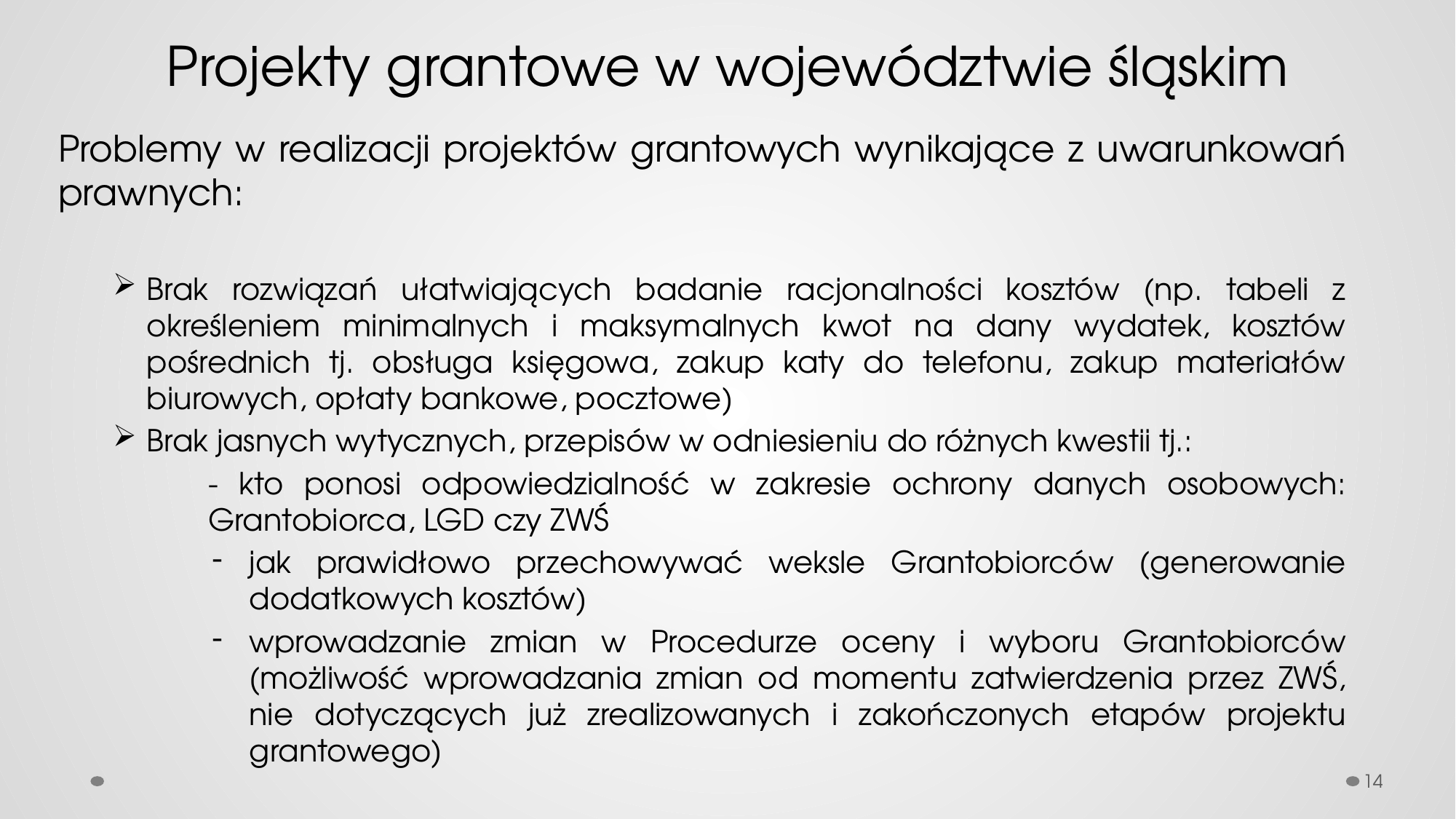

# Projekty grantowe w województwie śląskim
Problemy w realizacji projektów grantowych wynikające z uwarunkowań prawnych:

Brak rozwiązań ułatwiających badanie racjonalności kosztów (np. tabeli z określeniem minimalnych i maksymalnych kwot na dany wydatek, kosztów pośrednich tj. obsługa księgowa, zakup katy do telefonu, zakup materiałów biurowych, opłaty bankowe, pocztowe)
Brak jasnych wytycznych, przepisów w odniesieniu do różnych kwestii tj.:
- kto ponosi odpowiedzialność w zakresie ochrony danych osobowych: Grantobiorca, LGD czy ZWŚ
jak prawidłowo przechowywać weksle Grantobiorców (generowanie dodatkowych kosztów)
wprowadzanie zmian w Procedurze oceny i wyboru Grantobiorców (możliwość wprowadzania zmian od momentu zatwierdzenia przez ZWŚ, nie dotyczących już zrealizowanych i zakończonych etapów projektu grantowego)

14